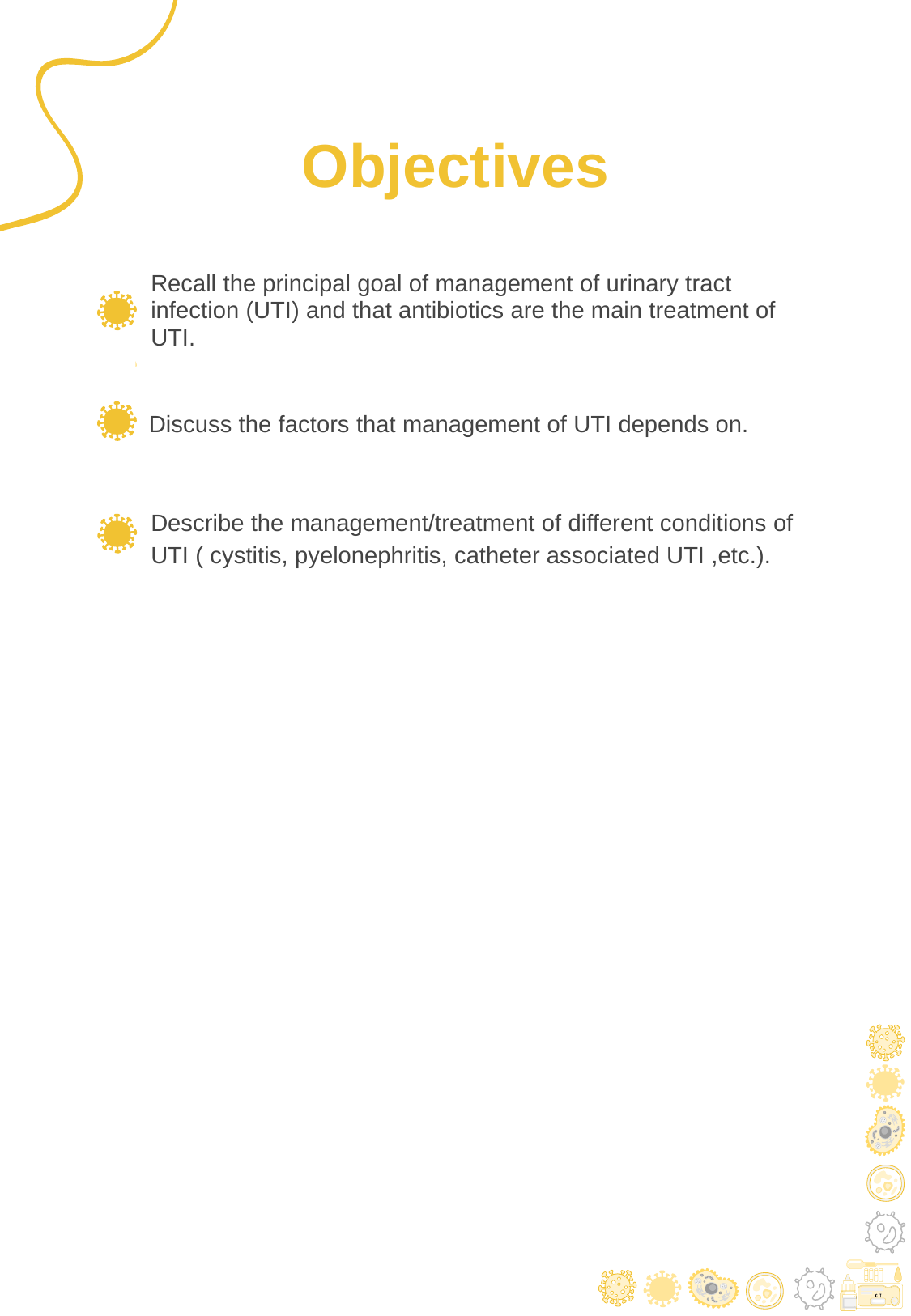

Recall the principal goal of management of urinary tract infection (UTI) and that antibiotics are the main treatment of UTI.

Discuss the factors that management of UTI depends on.

Describe the management/treatment of different conditions of UTI ( cystitis, pyelonephritis, catheter associated UTI ,etc.).